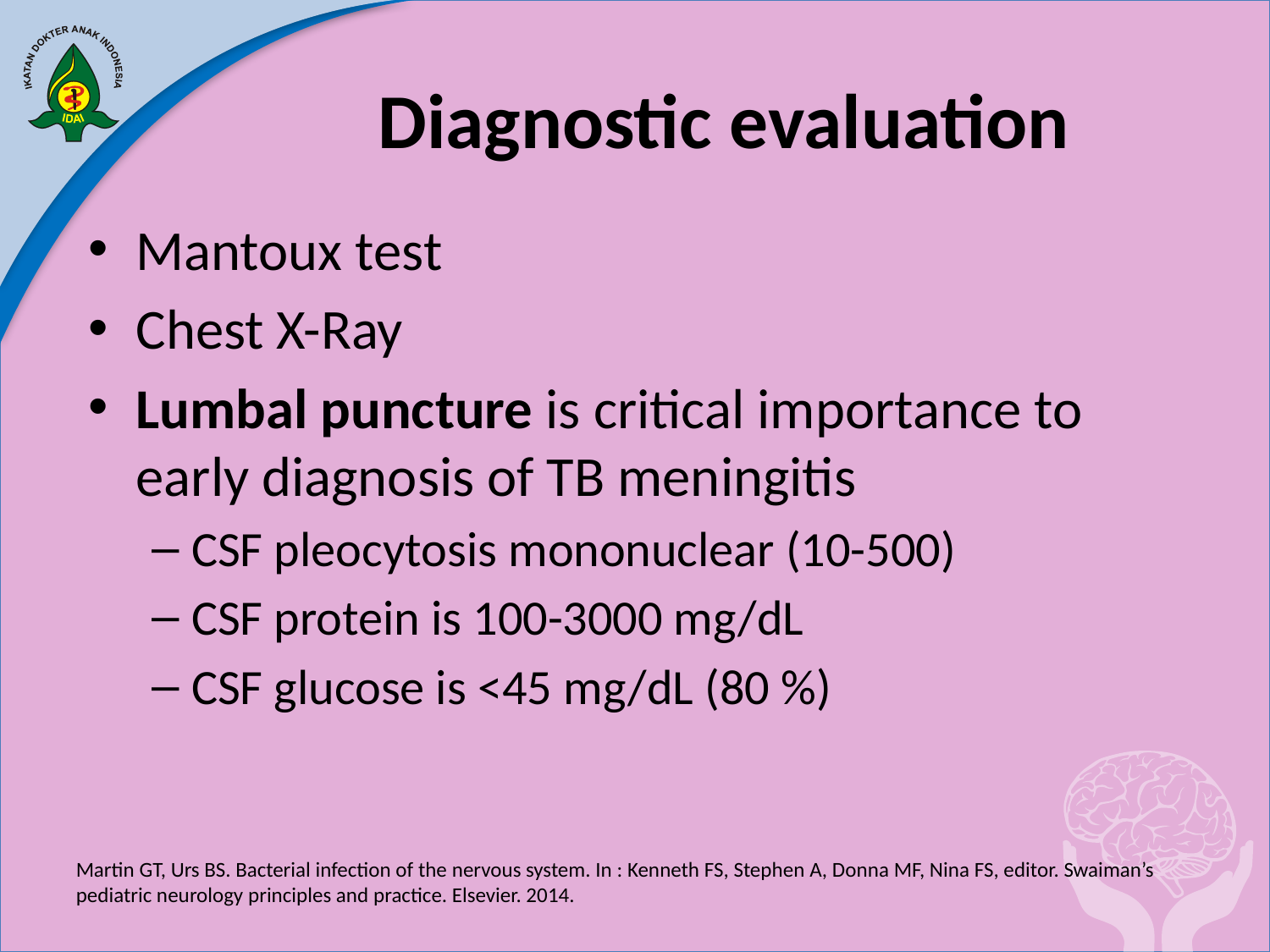

# Diagnostic evaluation
Mantoux test
Chest X-Ray
Lumbal puncture is critical importance to early diagnosis of TB meningitis
CSF pleocytosis mononuclear (10-500)
CSF protein is 100-3000 mg/dL
CSF glucose is <45 mg/dL (80 %)

Martin GT, Urs BS. Bacterial infection of the nervous system. In : Kenneth FS, Stephen A, Donna MF, Nina FS, editor. Swaiman’s pediatric neurology principles and practice. Elsevier. 2014.